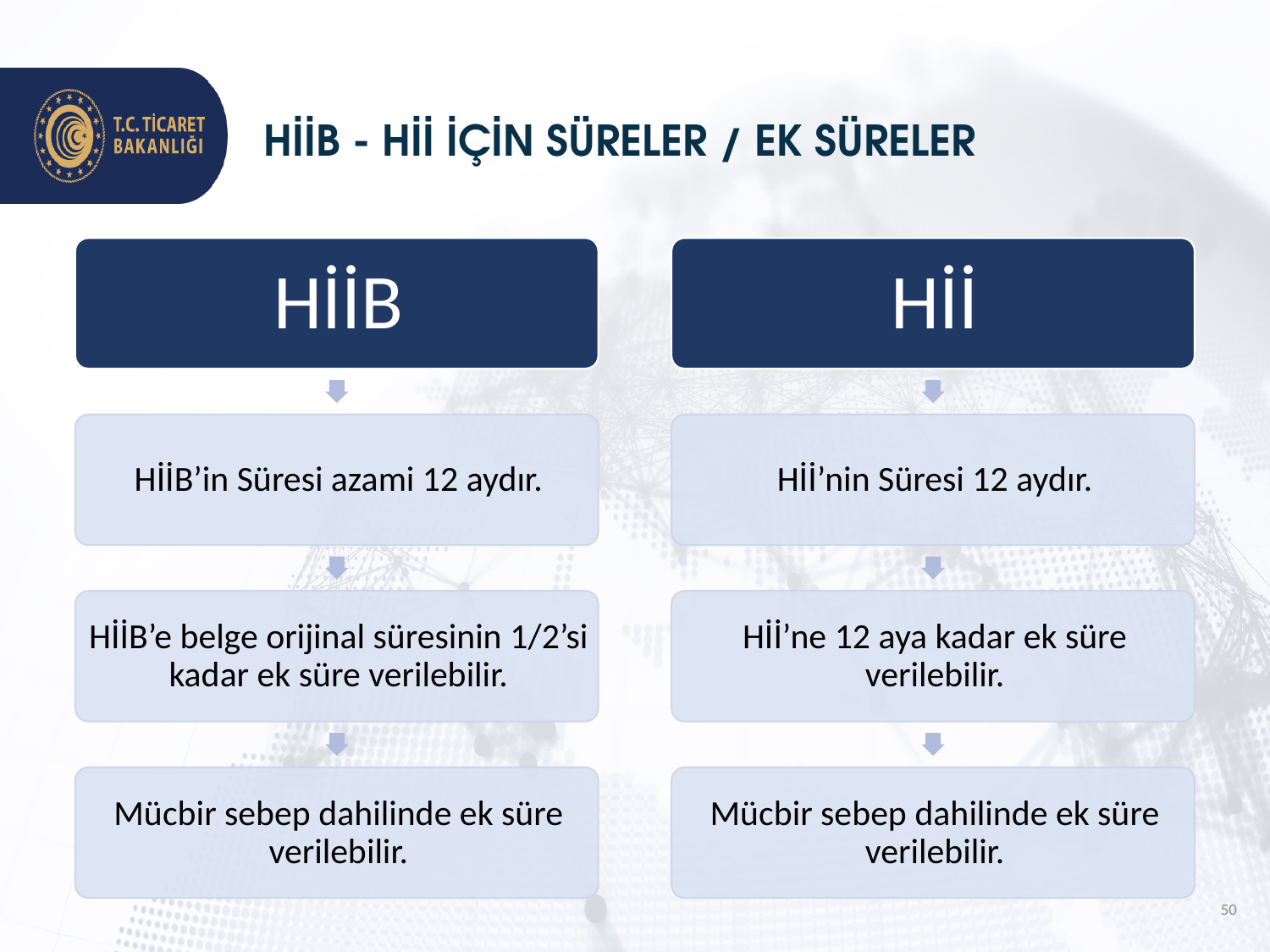

# HİİB - Hİİ İÇİN SÜRELER / EK SÜRELER
HİİB
HİİB’in Süresi azami 12 aydır.
HİİB’e belge orijinal süresinin 1/2’si kadar ek süre verilebilir.
Mücbir sebep dahilinde ek süre verilebilir.
Hİİ
Hİİ’nin Süresi 12 aydır.
Hİİ’ne 12 aya kadar ek süre verilebilir.
Mücbir sebep dahilinde ek süre verilebilir.
50